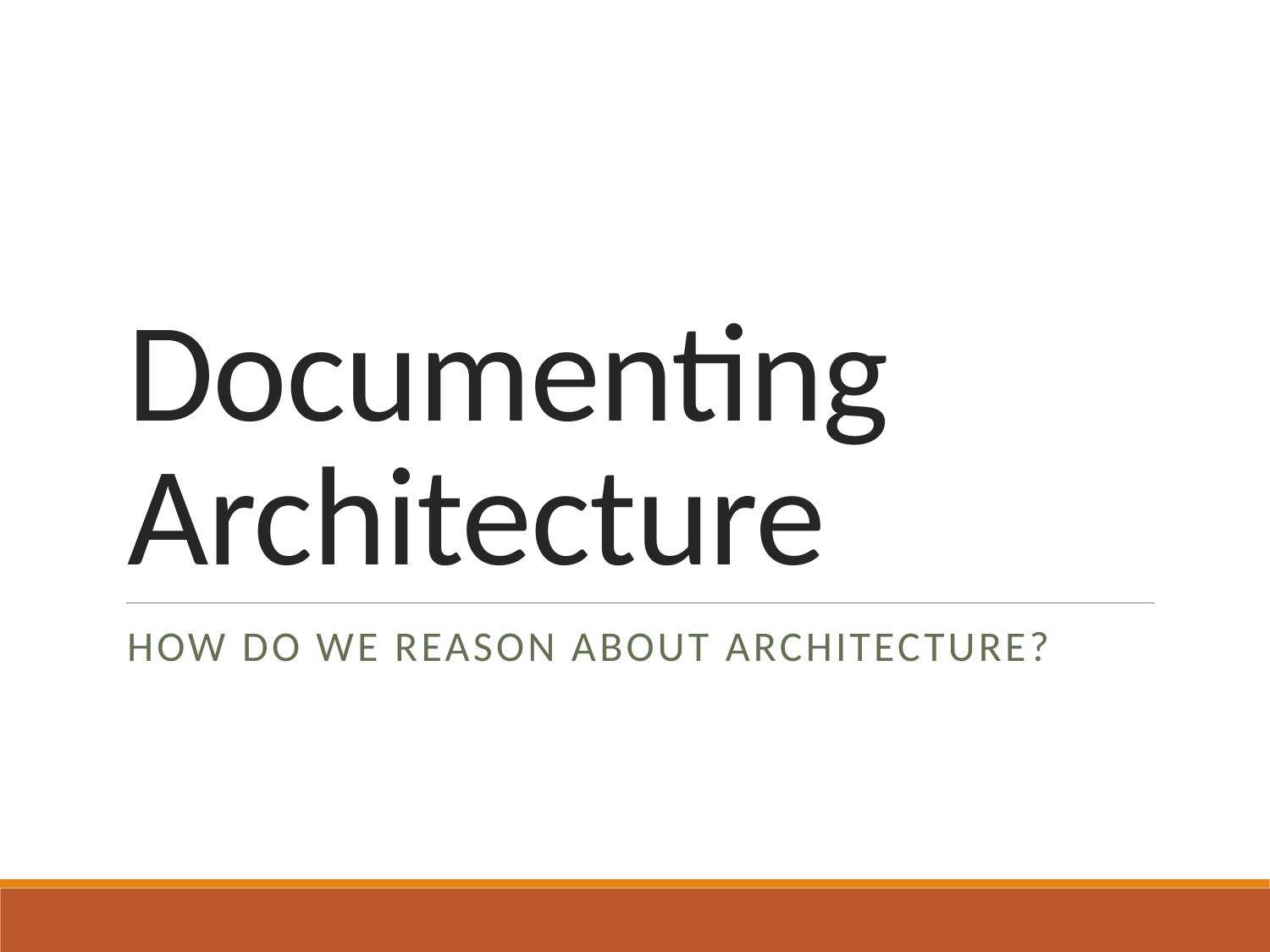

# Documenting Architecture
How do we reason about architecture?